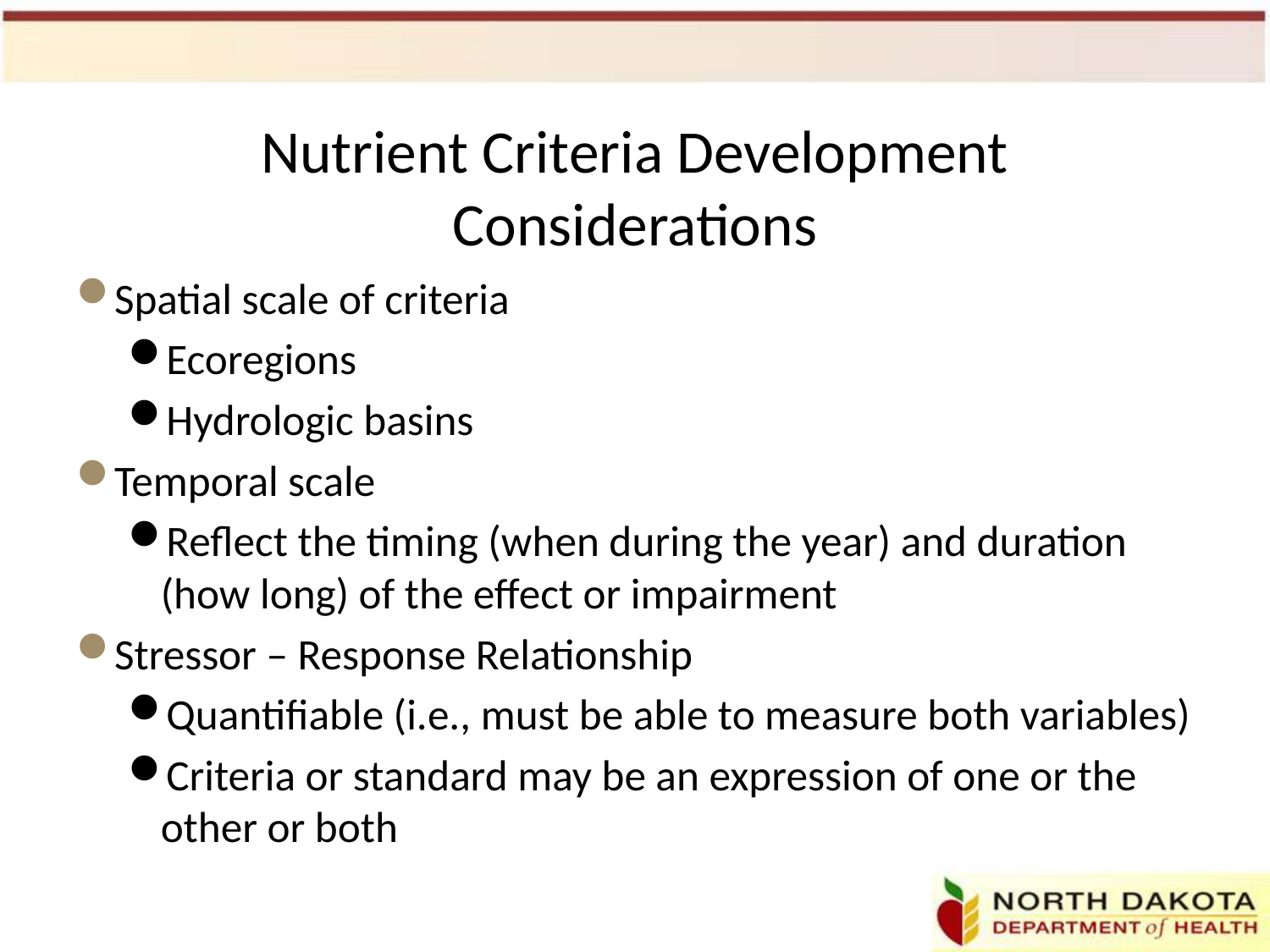

# Nutrient Criteria Development Considerations
Spatial scale of criteria
Ecoregions
Hydrologic basins
Temporal scale
Reflect the timing (when during the year) and duration (how long) of the effect or impairment
Stressor – Response Relationship
Quantifiable (i.e., must be able to measure both variables)
Criteria or standard may be an expression of one or the other or both